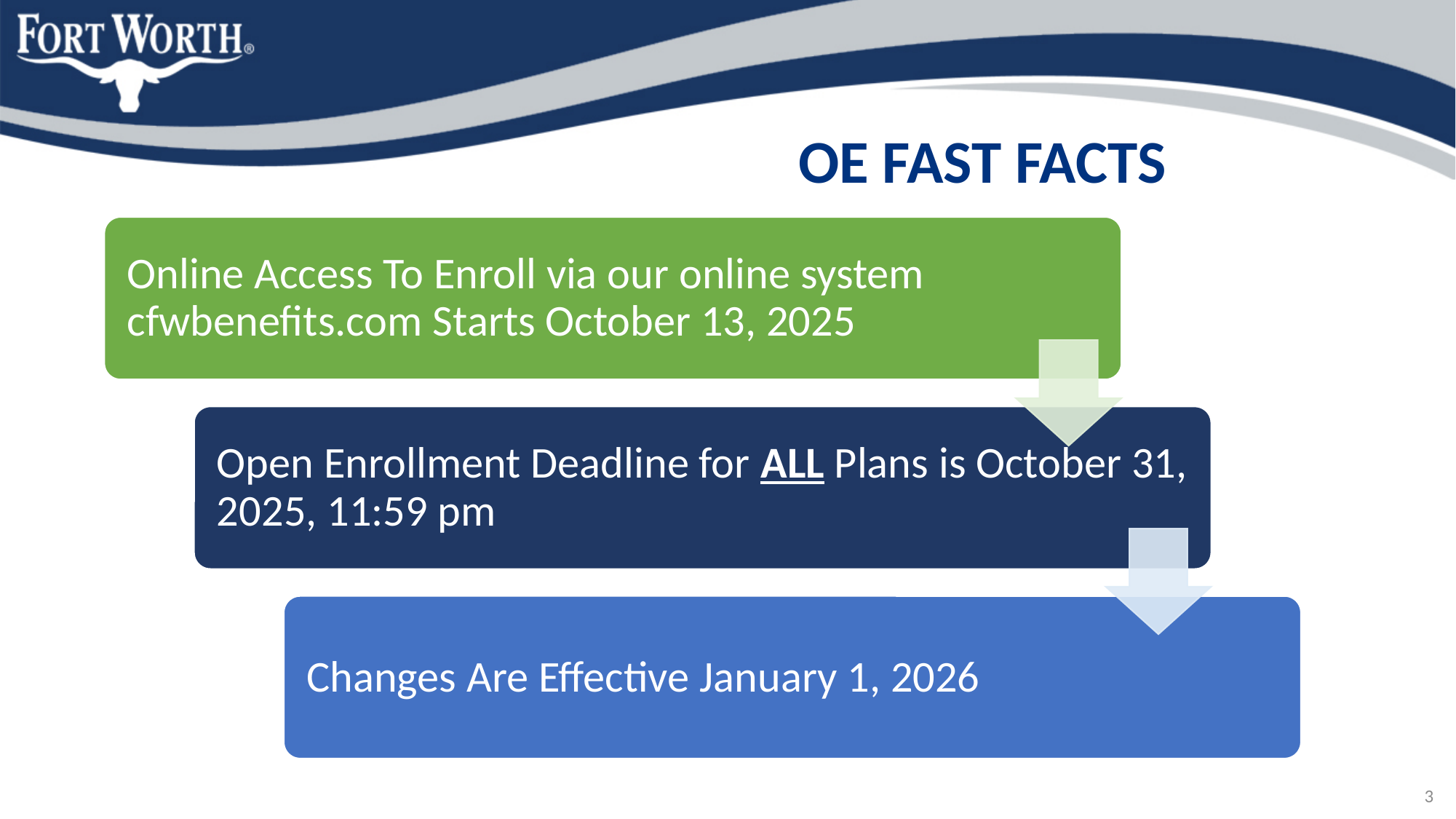

# OE FAST FACTS
Online Access To Enroll via our online system cfwbenefits.com Starts October 13, 2025
Open Enrollment Deadline for ALL Plans is October 31, 2025, 11:59 pm
Changes Are Effective January 1, 2026

3